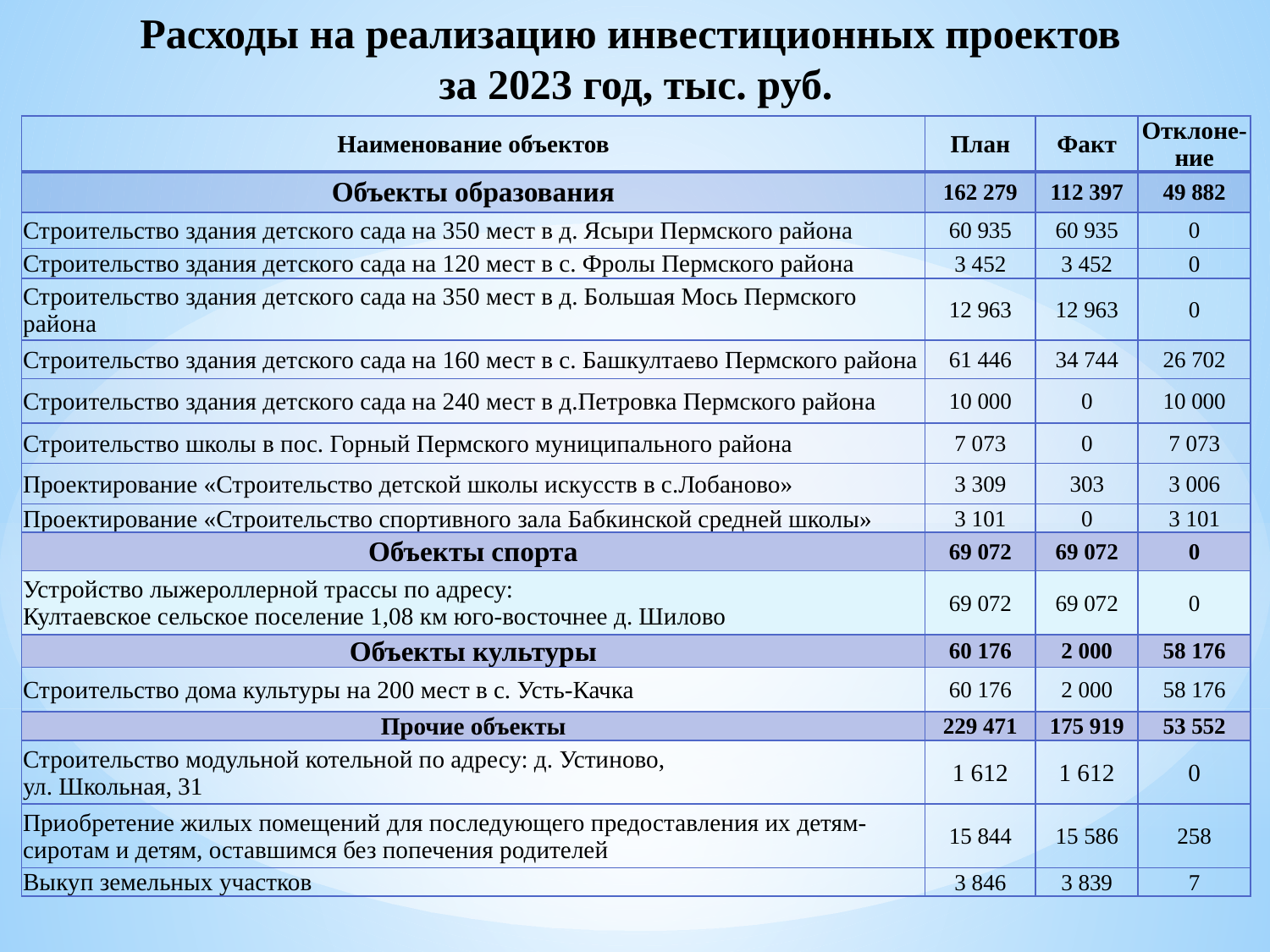

Расходы на реализацию инвестиционных проектов
за 2023 год, тыс. руб.
| Наименование объектов | План | Факт | Отклоне-ние |
| --- | --- | --- | --- |
| Объекты образования | 162 279 | 112 397 | 49 882 |
| Строительство здания детского сада на 350 мест в д. Ясыри Пермского района | 60 935 | 60 935 | 0 |
| Строительство здания детского сада на 120 мест в с. Фролы Пермского района | 3 452 | 3 452 | 0 |
| Строительство здания детского сада на 350 мест в д. Большая Мось Пермского района | 12 963 | 12 963 | 0 |
| Строительство здания детского сада на 160 мест в c. Башкултаево Пермского района | 61 446 | 34 744 | 26 702 |
| Строительство здания детского сада на 240 мест в д.Петровка Пермского района | 10 000 | 0 | 10 000 |
| Строительство школы в пос. Горный Пермского муниципального района | 7 073 | 0 | 7 073 |
| Проектирование «Строительство детской школы искусств в с.Лобаново» | 3 309 | 303 | 3 006 |
| Проектирование «Строительство спортивного зала Бабкинской средней школы» | 3 101 | 0 | 3 101 |
| Объекты спорта | 69 072 | 69 072 | 0 |
| Устройство лыжероллерной трассы по адресу: Култаевское сельское поселение 1,08 км юго-восточнее д. Шилово | 69 072 | 69 072 | 0 |
| Объекты культуры | 60 176 | 2 000 | 58 176 |
| Строительство дома культуры на 200 мест в с. Усть-Качка | 60 176 | 2 000 | 58 176 |
| Прочие объекты | 229 471 | 175 919 | 53 552 |
| Строительство модульной котельной по адресу: д. Устиново, ул. Школьная, 31 | 1 612 | 1 612 | 0 |
| Приобретение жилых помещений для последующего предоставления их детям-сиротам и детям, оставшимся без попечения родителей | 15 844 | 15 586 | 258 |
| Выкуп земельных участков | 3 846 | 3 839 | 7 |